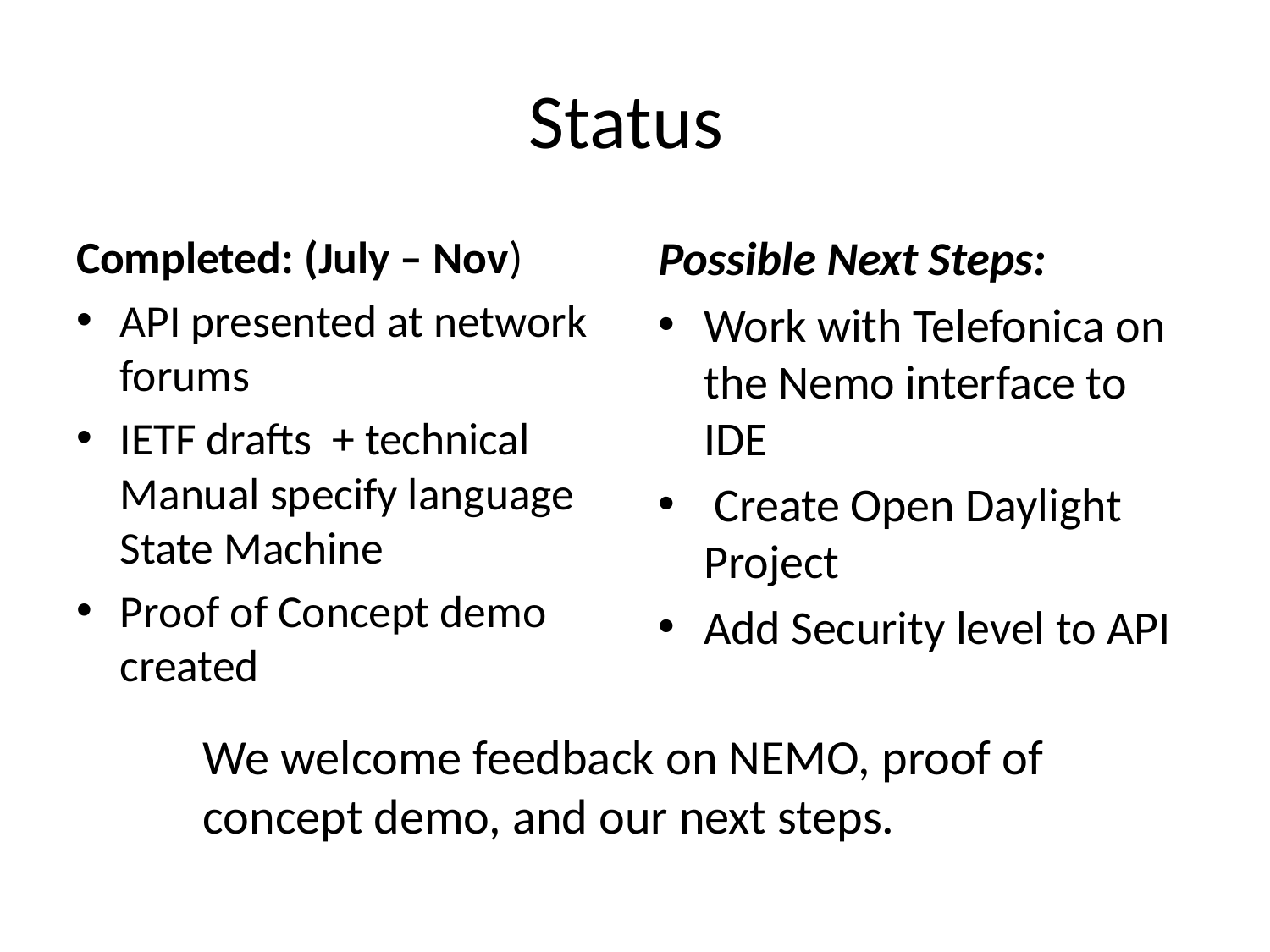

# Status
Completed: (July – Nov)
API presented at network forums
IETF drafts  + technical Manual specify language State Machine
Proof of Concept demo created

Possible Next Steps:
Work with Telefonica on the Nemo interface to IDE
 Create Open Daylight Project
Add Security level to API

We welcome feedback on NEMO, proof of concept demo, and our next steps.